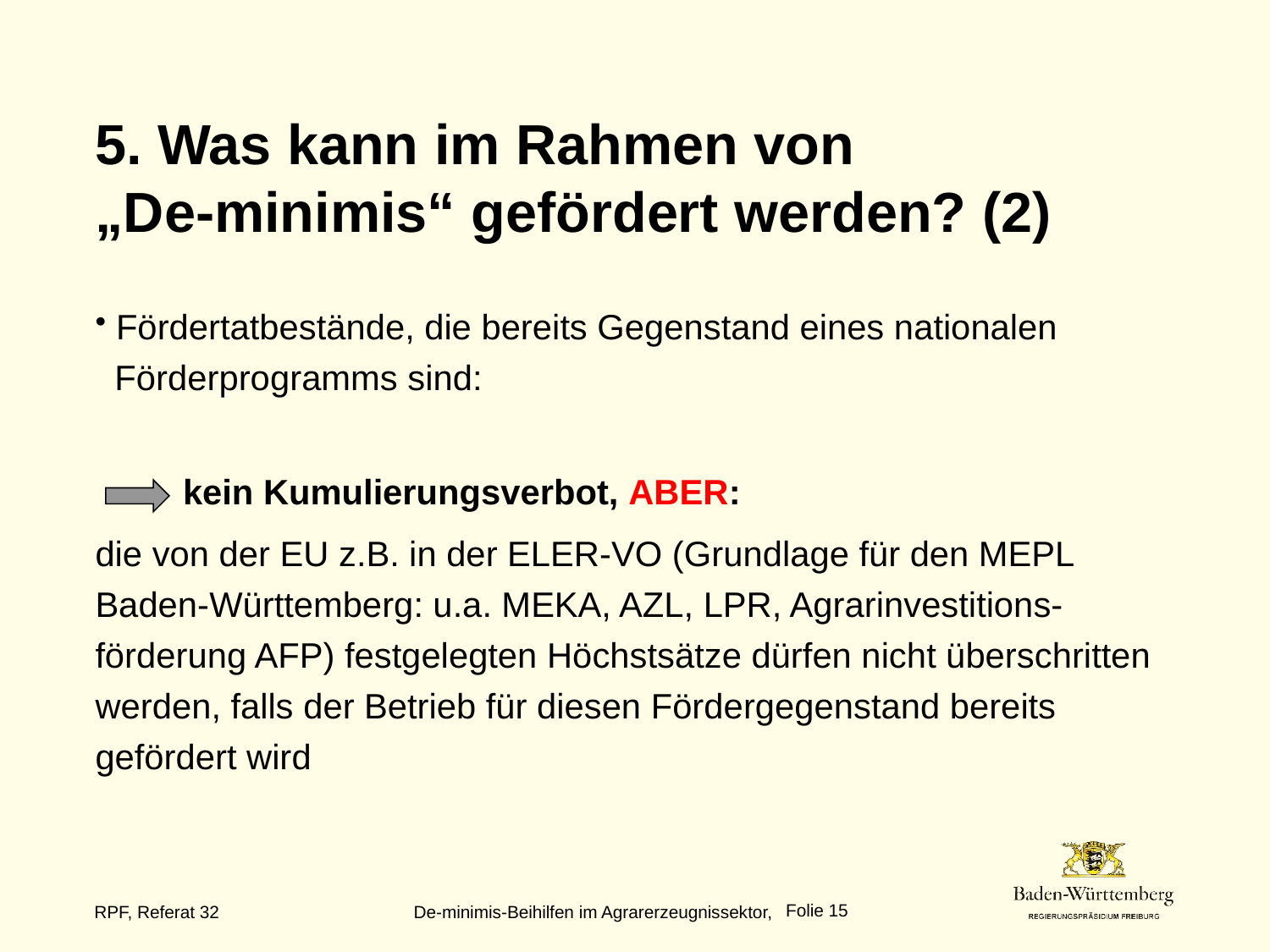

# 5. Was kann im Rahmen von „De-minimis“ gefördert werden? (2)
 Fördertatbestände, die bereits Gegenstand eines nationalen
  Förderprogramms sind:

         kein Kumulierungsverbot, ABER:
die von der EU z.B. in der ELER-VO (Grundlage für den MEPL Baden-Württemberg: u.a. MEKA, AZL, LPR, Agrarinvestitions-förderung AFP) festgelegten Höchstsätze dürfen nicht überschritten werden, falls der Betrieb für diesen Fördergegenstand bereits gefördert wird

Folie 15
RPF, Referat 32                                        De-minimis-Beihilfen im Agrarerzeugnissektor,